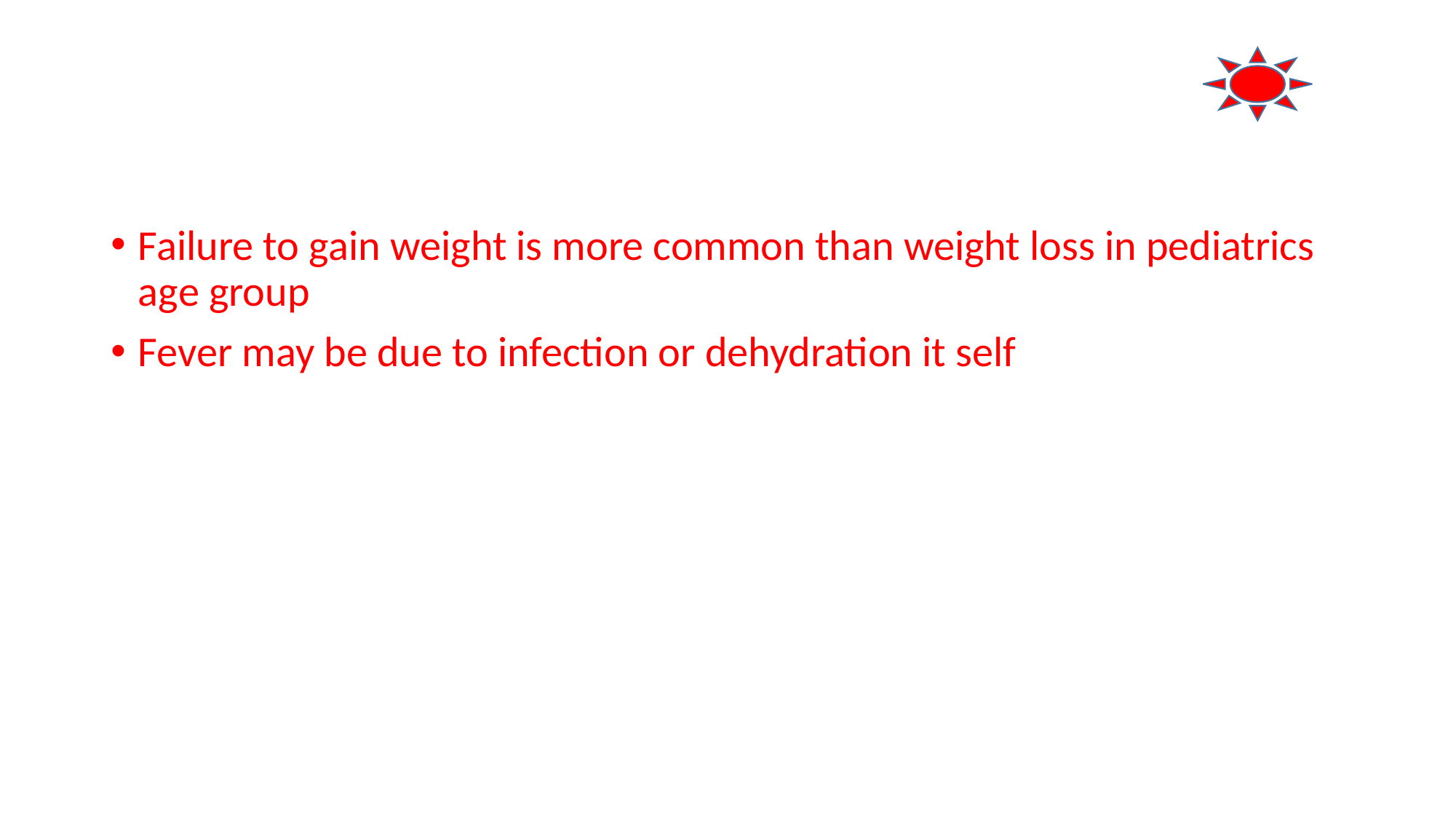

#

Failure to gain weight is more common than weight loss in pediatrics age group
Fever may be due to infection or dehydration it self